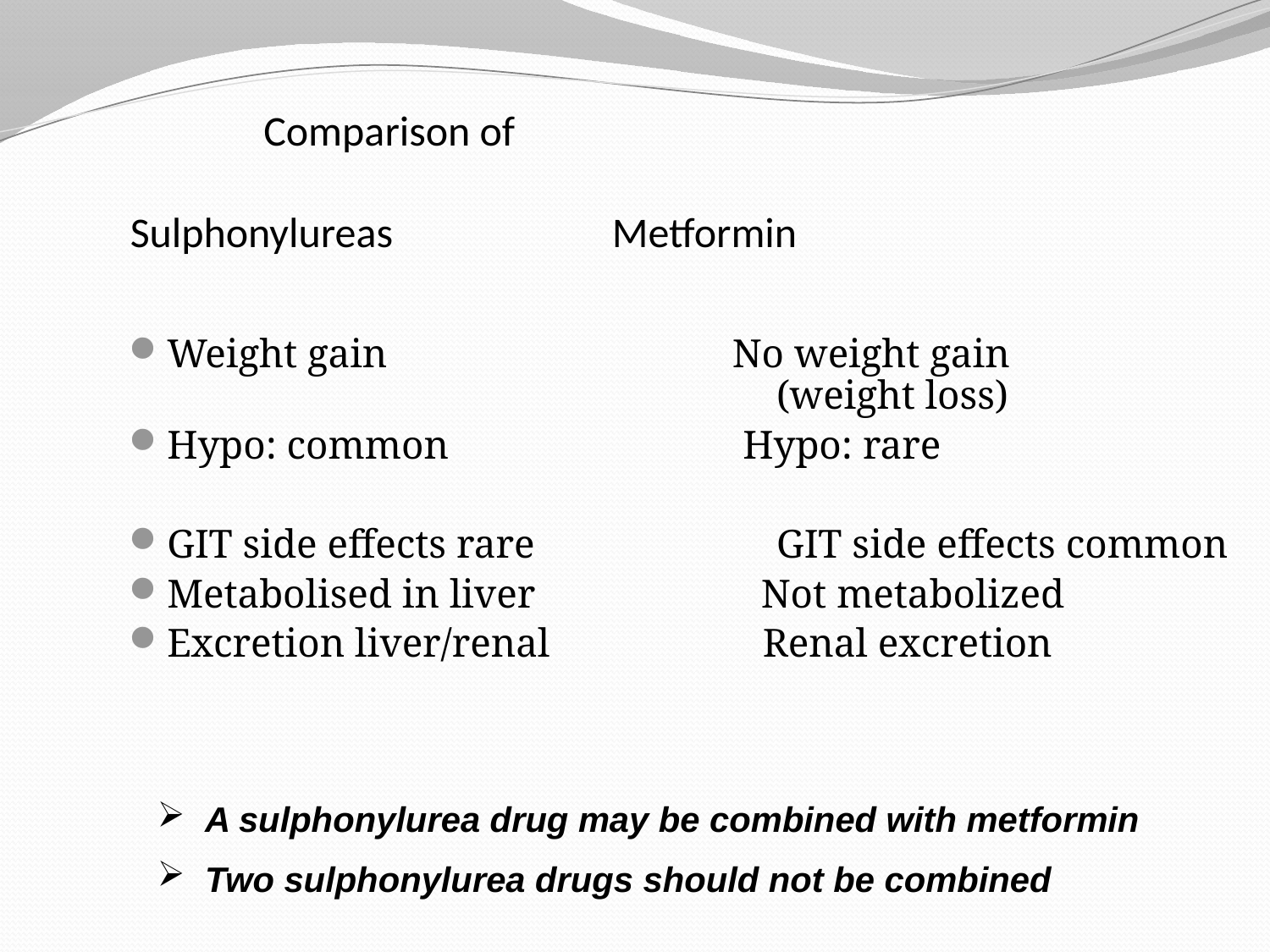

# Comparison of Sulphonylureas                       Metformin
Weight gain                                  No weight gain						          (weight loss)
Hypo: common                             Hypo: rare

GIT side effects rare     	          GIT side effects common
Metabolised in liver 	                     Not metabolized
Excretion liver/renal                     Renal excretion

  A sulphonylurea drug may be combined with metformin
  Two sulphonylurea drugs should not be combined